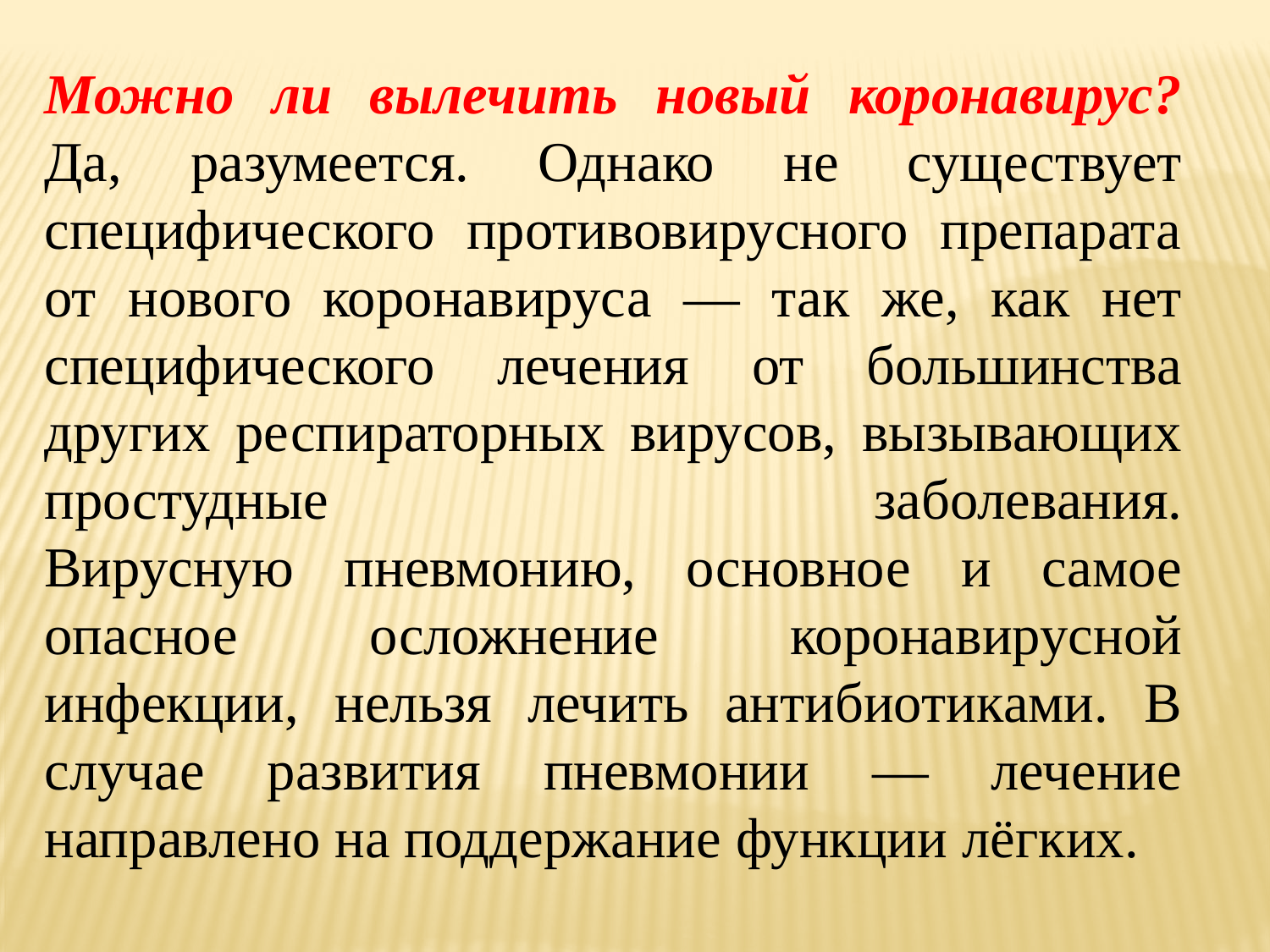

Можно ли вылечить новый коронавирус?
Да, разумеется. Однако не существует специфического противовирусного препарата от нового коронавируса — так же, как нет специфического лечения от большинства других респираторных вирусов, вызывающих простудные заболевания.
Вирусную пневмонию, основное и самое опасное осложнение коронавирусной инфекции, нельзя лечить антибиотиками. В случае развития пневмонии — лечение направлено на поддержание функции лёгких.